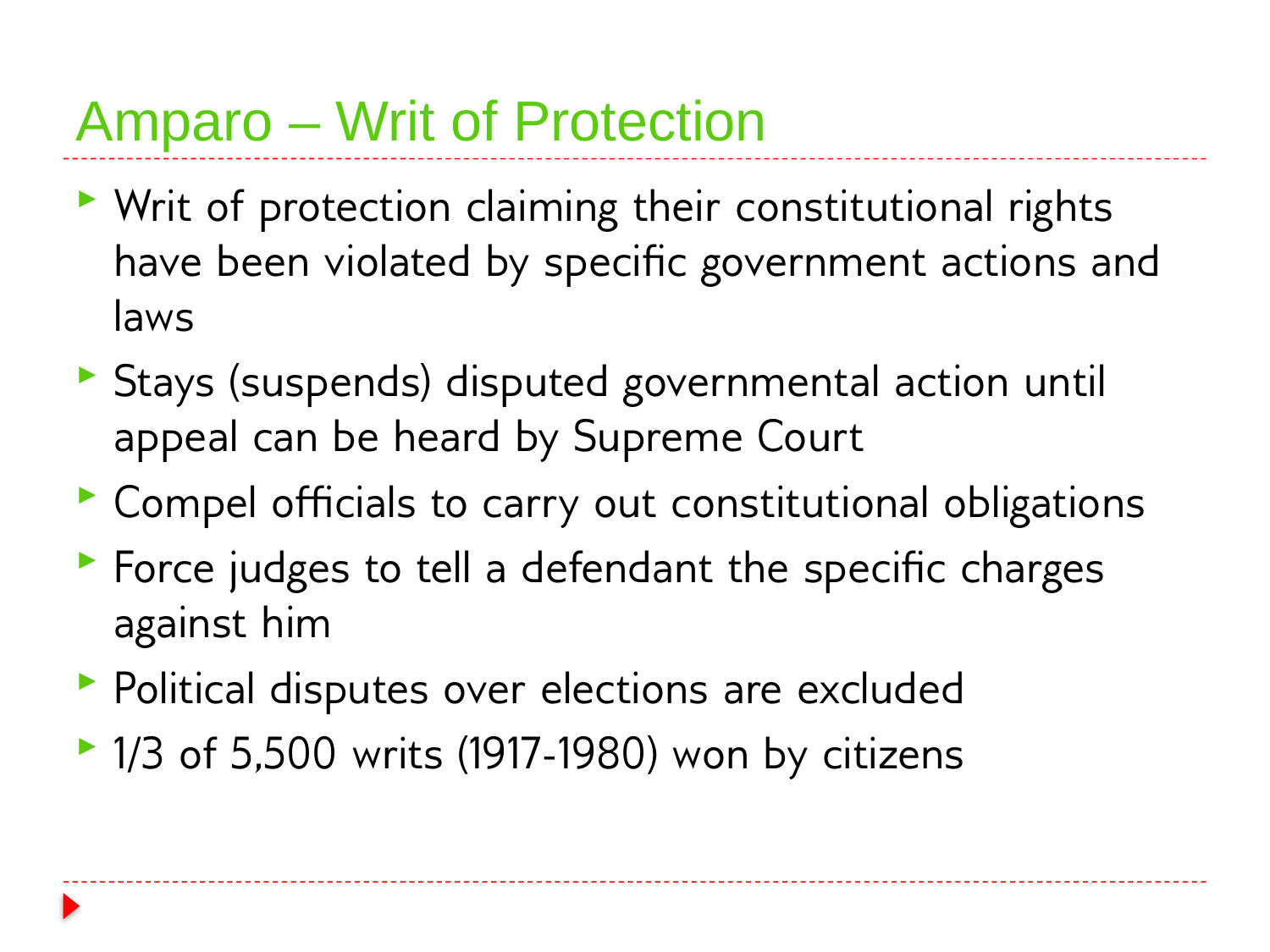

# Amparo – Writ of Protection
Writ of protection claiming their constitutional rights have been violated by specific government actions and laws
Stays (suspends) disputed governmental action until appeal can be heard by Supreme Court
Compel officials to carry out constitutional obligations
Force judges to tell a defendant the specific charges against him
Political disputes over elections are excluded
1/3 of 5,500 writs (1917-1980) won by citizens